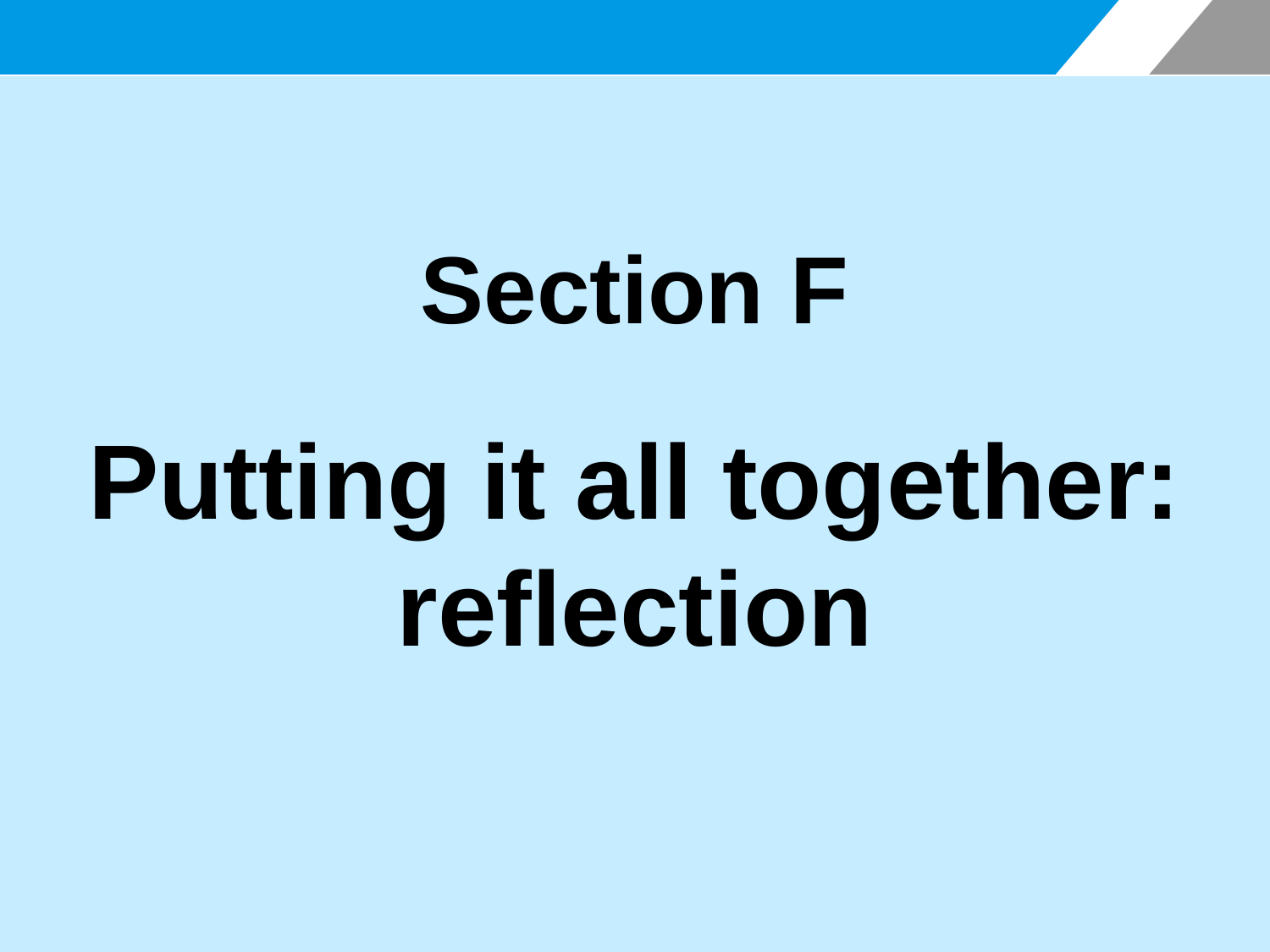

Section F

Putting it all together: reflection